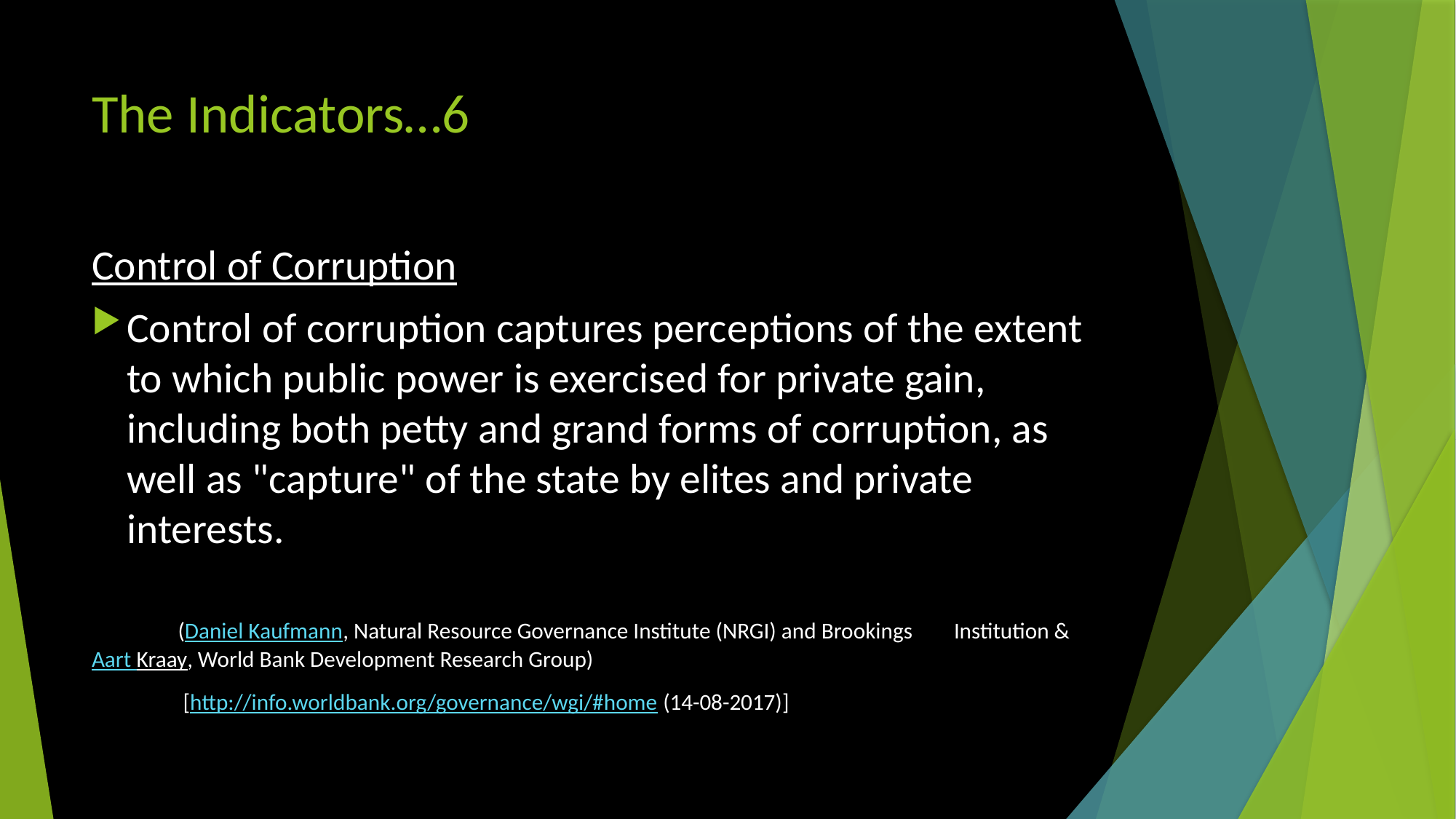

# The Indicators…6
Control of Corruption
Control of corruption captures perceptions of the extent to which public power is exercised for private gain, including both petty and grand forms of corruption, as well as "capture" of the state by elites and private interests.

	(Daniel Kaufmann, Natural Resource Governance Institute (NRGI) and Brookings 	Institution & Aart Kraay, World Bank Development Research Group)
	 [http://info.worldbank.org/governance/wgi/#home (14-08-2017)]